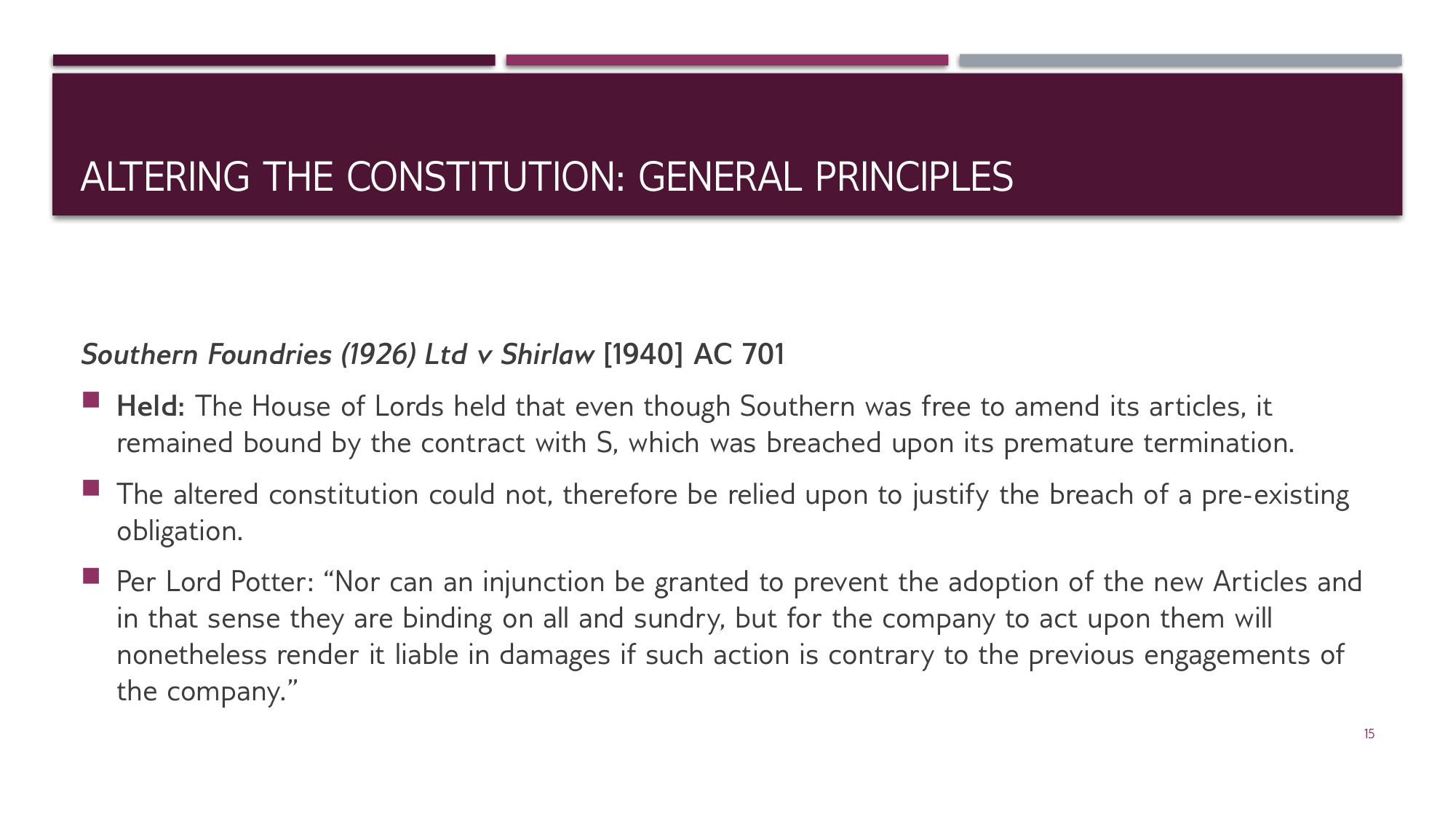

# Altering the constitution: general principles
Southern Foundries (1926) Ltd v Shirlaw [1940] AC 701
Held: The House of Lords held that even though Southern was free to amend its articles, it remained bound by the contract with S, which was breached upon its premature termination.
The altered constitution could not, therefore be relied upon to justify the breach of a pre-existing obligation.
Per Lord Potter: “Nor can an injunction be granted to prevent the adoption of the new Articles and in that sense they are binding on all and sundry, but for the company to act upon them will nonetheless render it liable in damages if such action is contrary to the previous engagements of the company.”
15